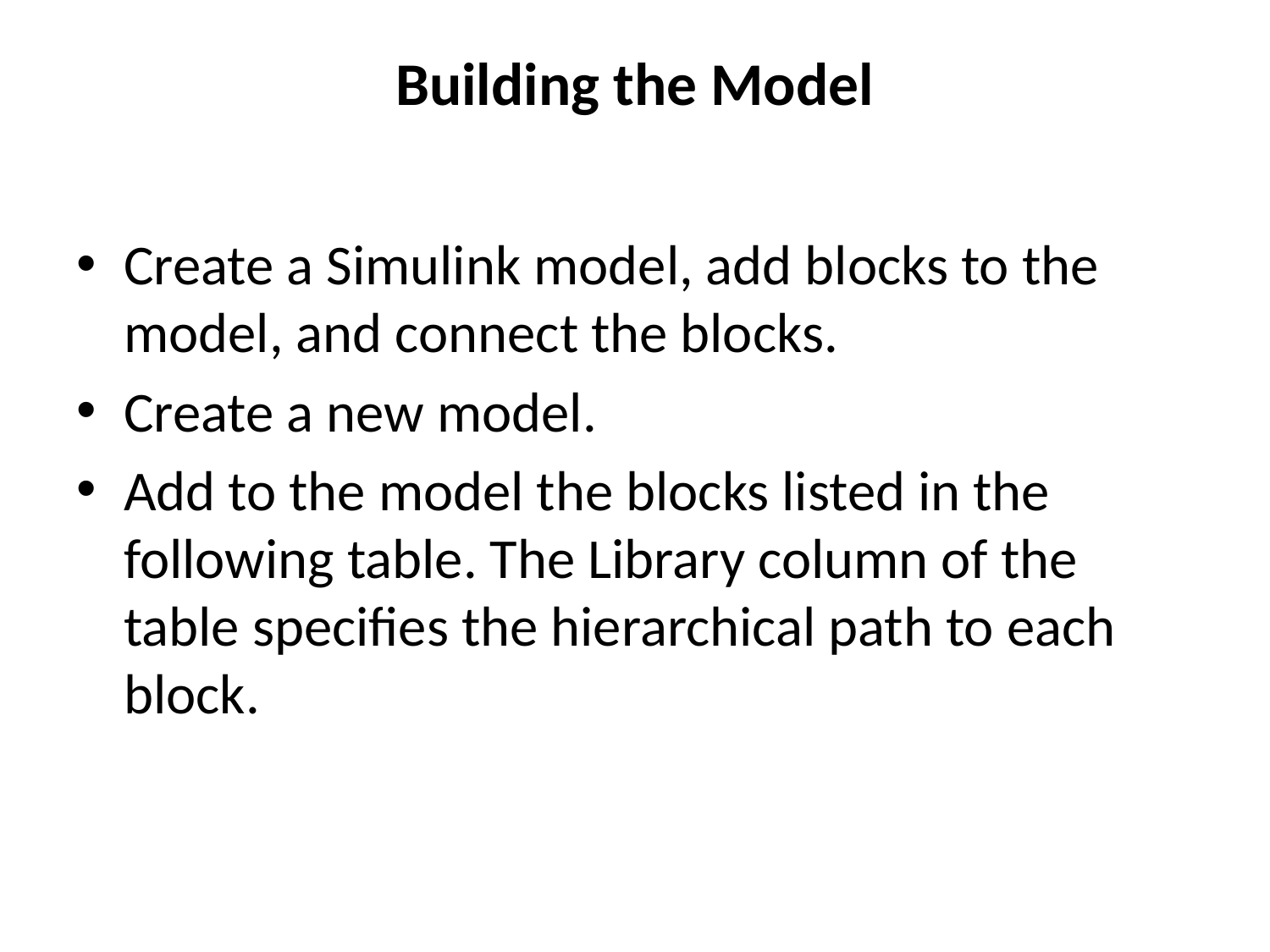

# Building the Model
Create a Simulink model, add blocks to the model, and connect the blocks.
Create a new model.
Add to the model the blocks listed in the following table. The Library column of the table specifies the hierarchical path to each block.